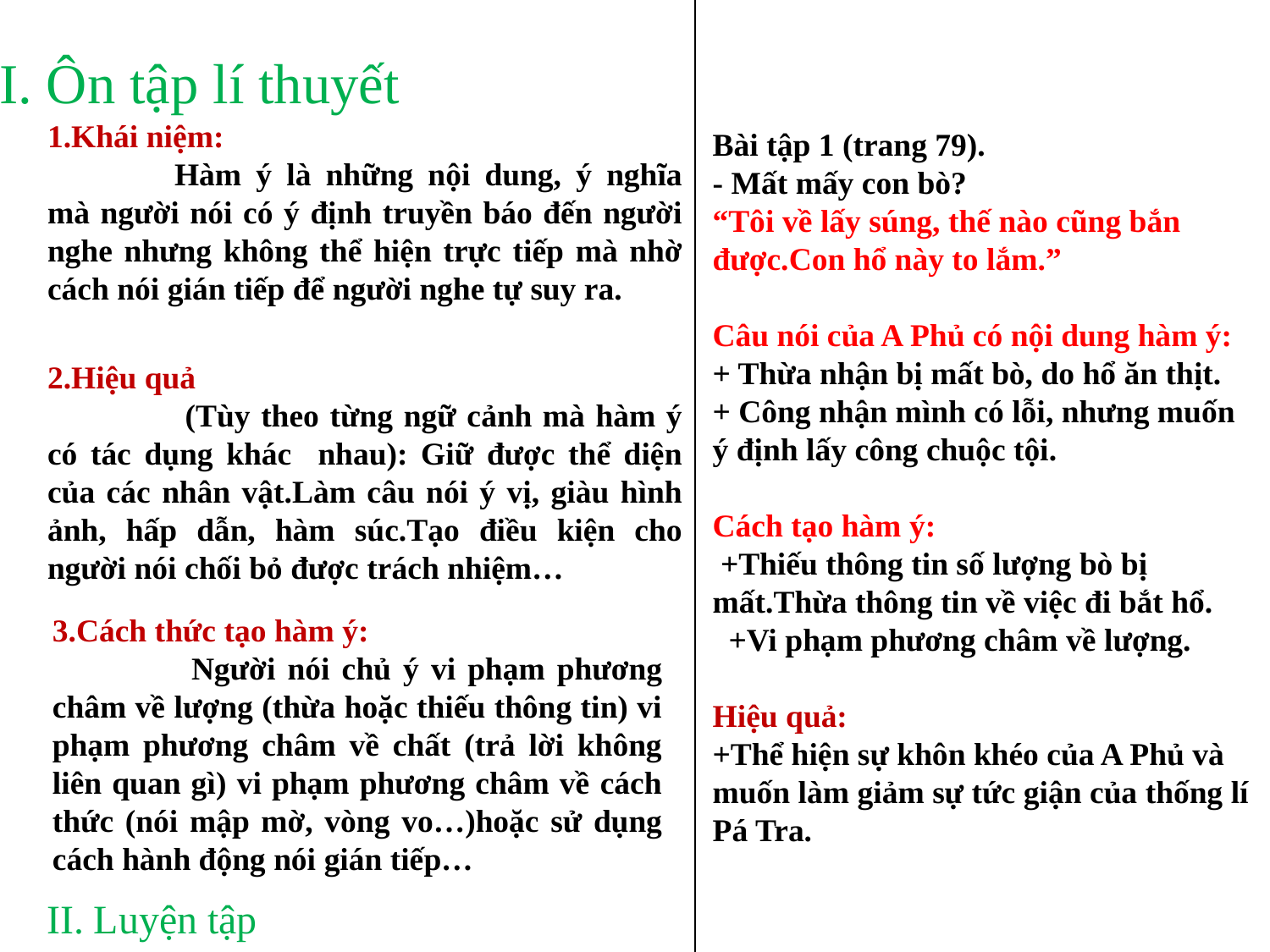

# I. Ôn tập lí thuyết
1.Khái niệm:
	Hàm ý là những nội dung, ý nghĩa mà người nói có ý định truyền báo đến người nghe nhưng không thể hiện trực tiếp mà nhờ cách nói gián tiếp để người nghe tự suy ra.

Bài tập 1 (trang 79).
- Mất mấy con bò?
“Tôi về lấy súng, thế nào cũng bắn được.Con hổ này to lắm.”

Câu nói của A Phủ có nội dung hàm ý:
+ Thừa nhận bị mất bò, do hổ ăn thịt.
+ Công nhận mình có lỗi, nhưng muốn ý định lấy công chuộc tội.

Cách tạo hàm ý:
 +Thiếu thông tin số lượng bò bị mất.Thừa thông tin về việc đi bắt hổ.
  +Vi phạm phương châm về lượng.

Hiệu quả:
+Thể hiện sự khôn khéo của A Phủ và muốn làm giảm sự tức giận của thống lí Pá Tra.
2.Hiệu quả
	 (Tùy theo từng ngữ cảnh mà hàm ý có tác dụng khác  nhau): Giữ được thể diện của các nhân vật.Làm câu nói ý vị, giàu hình ảnh, hấp dẫn, hàm súc.Tạo điều kiện cho người nói chối bỏ được trách nhiệm…
3.Cách thức tạo hàm ý:
	 Người nói chủ ý vi phạm phương châm về lượng (thừa hoặc thiếu thông tin) vi phạm phương châm về chất (trả lời không liên quan gì) vi phạm phương châm về cách thức (nói mập mờ, vòng vo…)hoặc sử dụng cách hành động nói gián tiếp…
II. Luyện tập